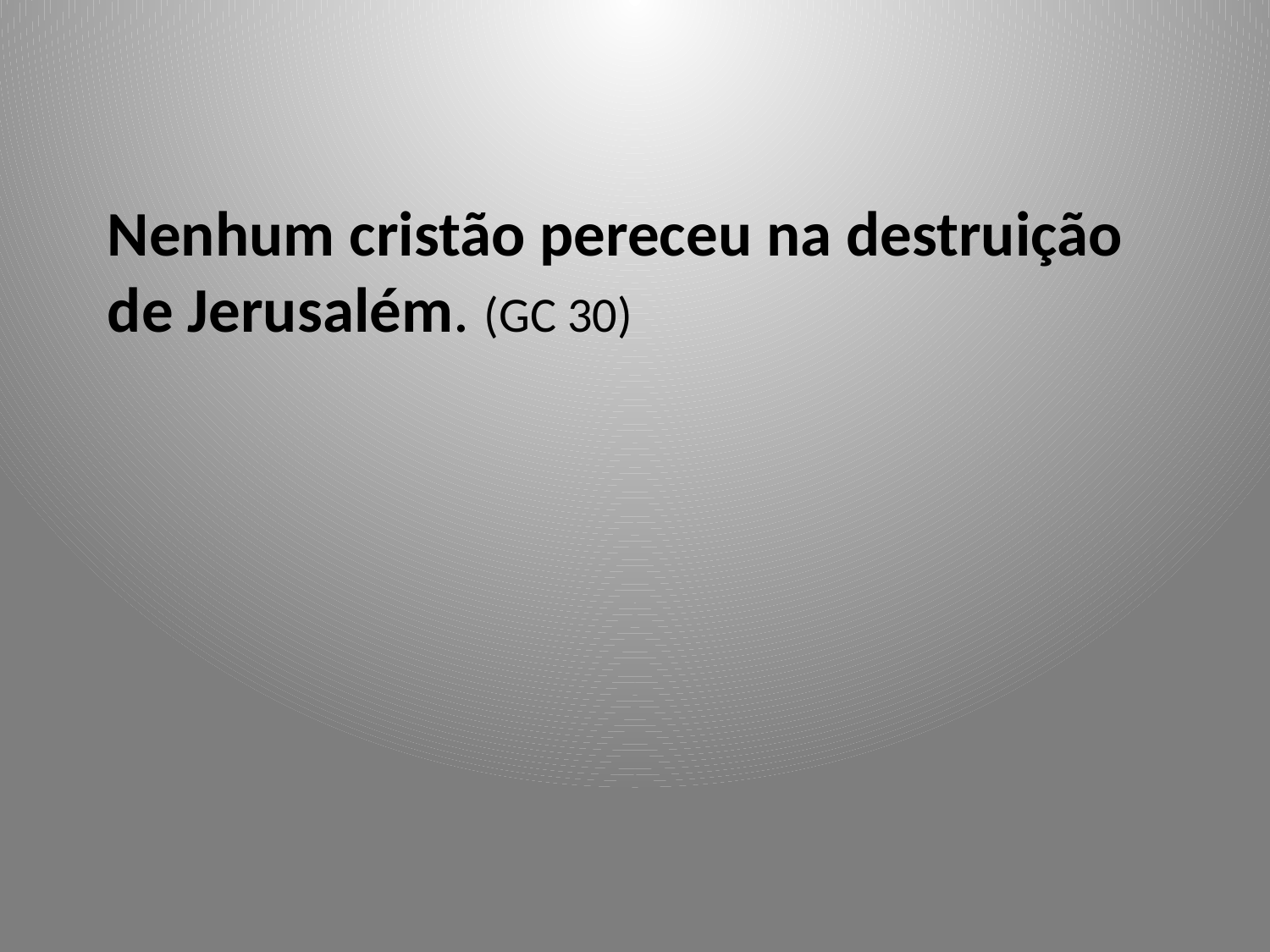

Nenhum cristão pereceu na destruição de Jerusalém. (GC 30)